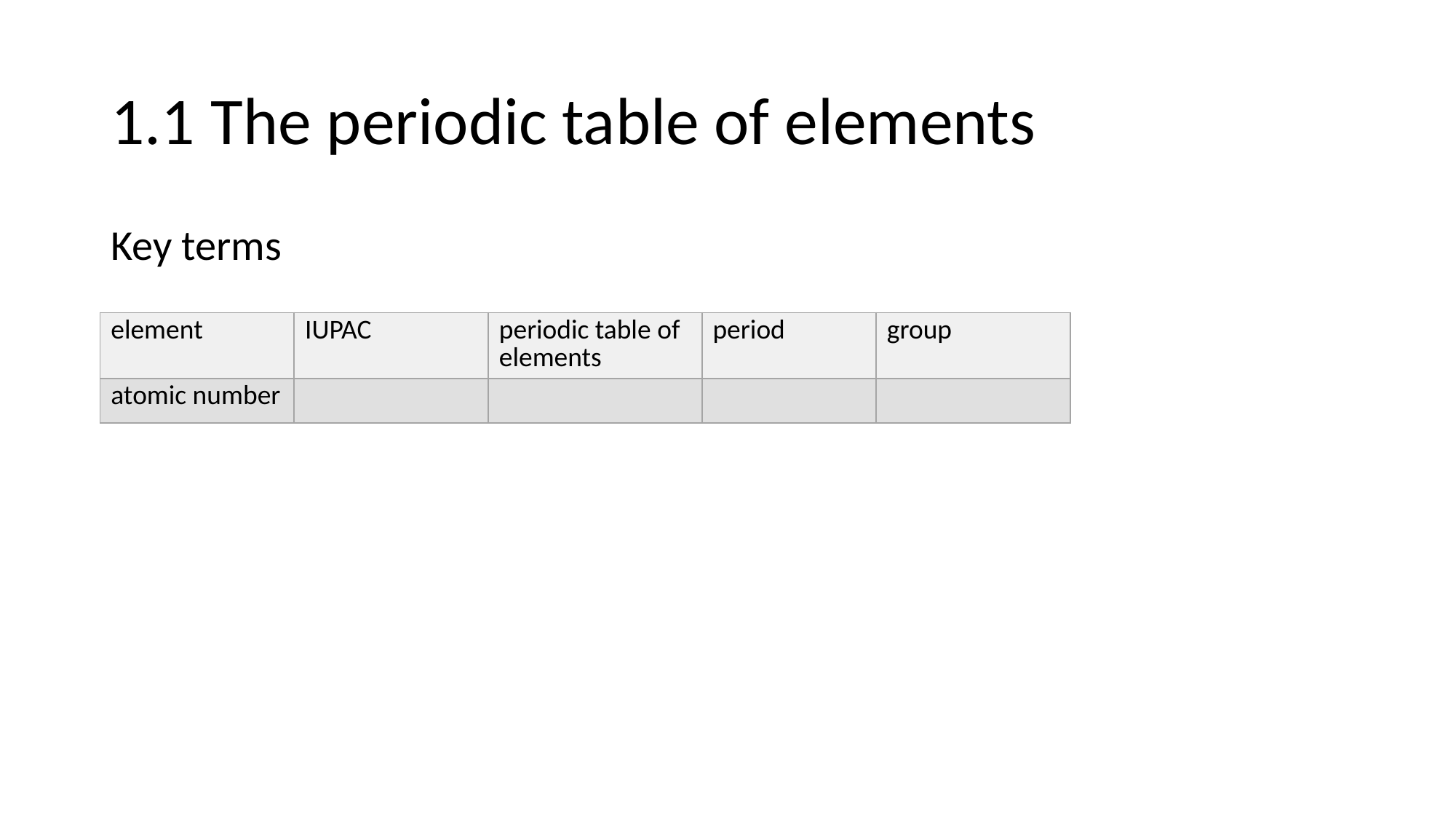

# 1.1 The periodic table of elements
Key terms

| element | IUPAC | periodic table of elements | period | group |
| --- | --- | --- | --- | --- |
| atomic number |  |  |  |  |